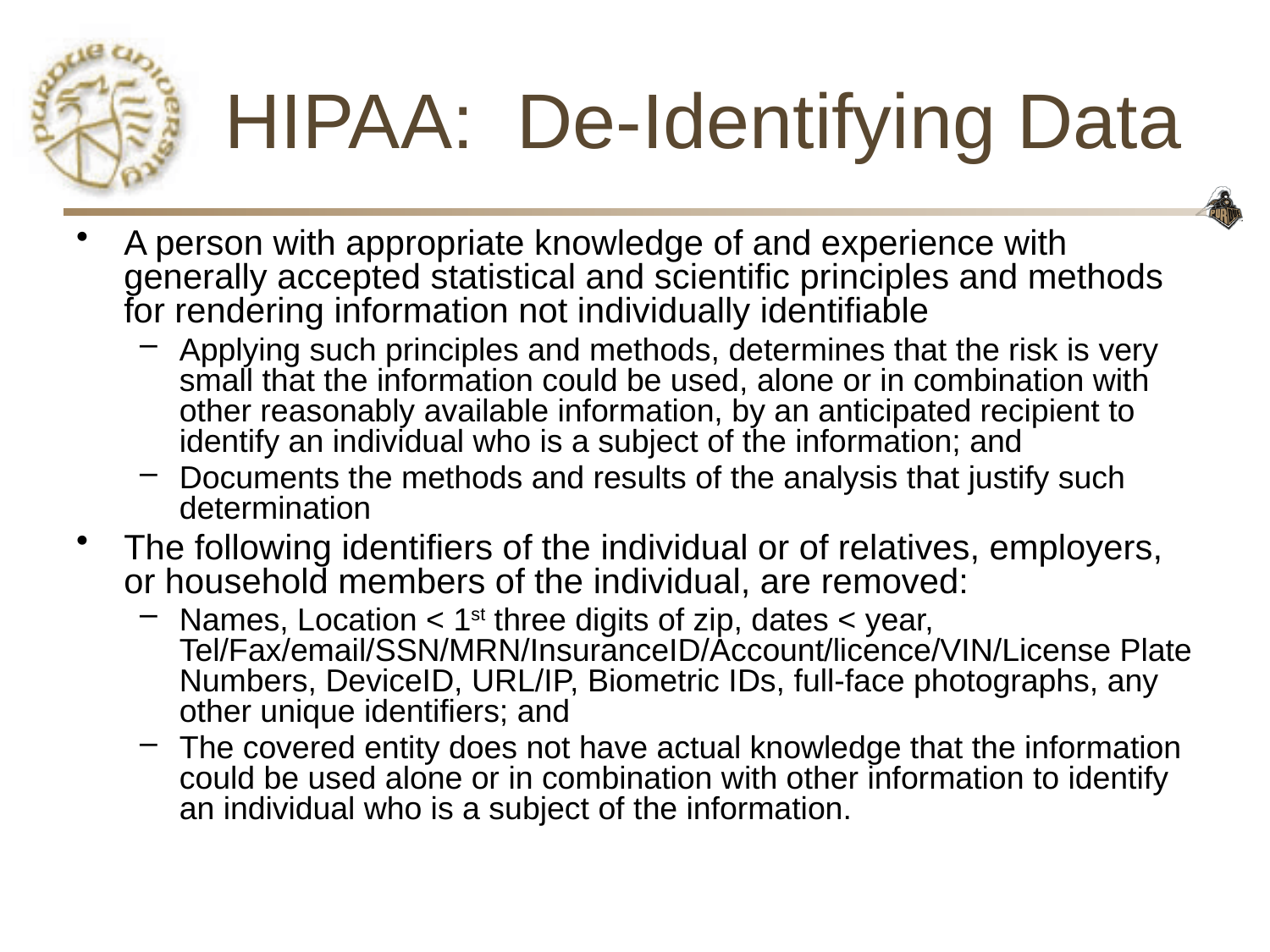

# HIPAA:  De-Identifying Data
A person with appropriate knowledge of and experience with generally accepted statistical and scientific principles and methods for rendering information not individually identifiable
Applying such principles and methods, determines that the risk is very small that the information could be used, alone or in combination with other reasonably available information, by an anticipated recipient to identify an individual who is a subject of the information; and
Documents the methods and results of the analysis that justify such determination
The following identifiers of the individual or of relatives, employers, or household members of the individual, are removed:
Names, Location < 1st three digits of zip, dates < year, Tel/Fax/email/SSN/MRN/InsuranceID/Account/licence/VIN/License Plate Numbers, DeviceID, URL/IP, Biometric IDs, full-face photographs, any other unique identifiers; and
The covered entity does not have actual knowledge that the information could be used alone or in combination with other information to identify an individual who is a subject of the information.